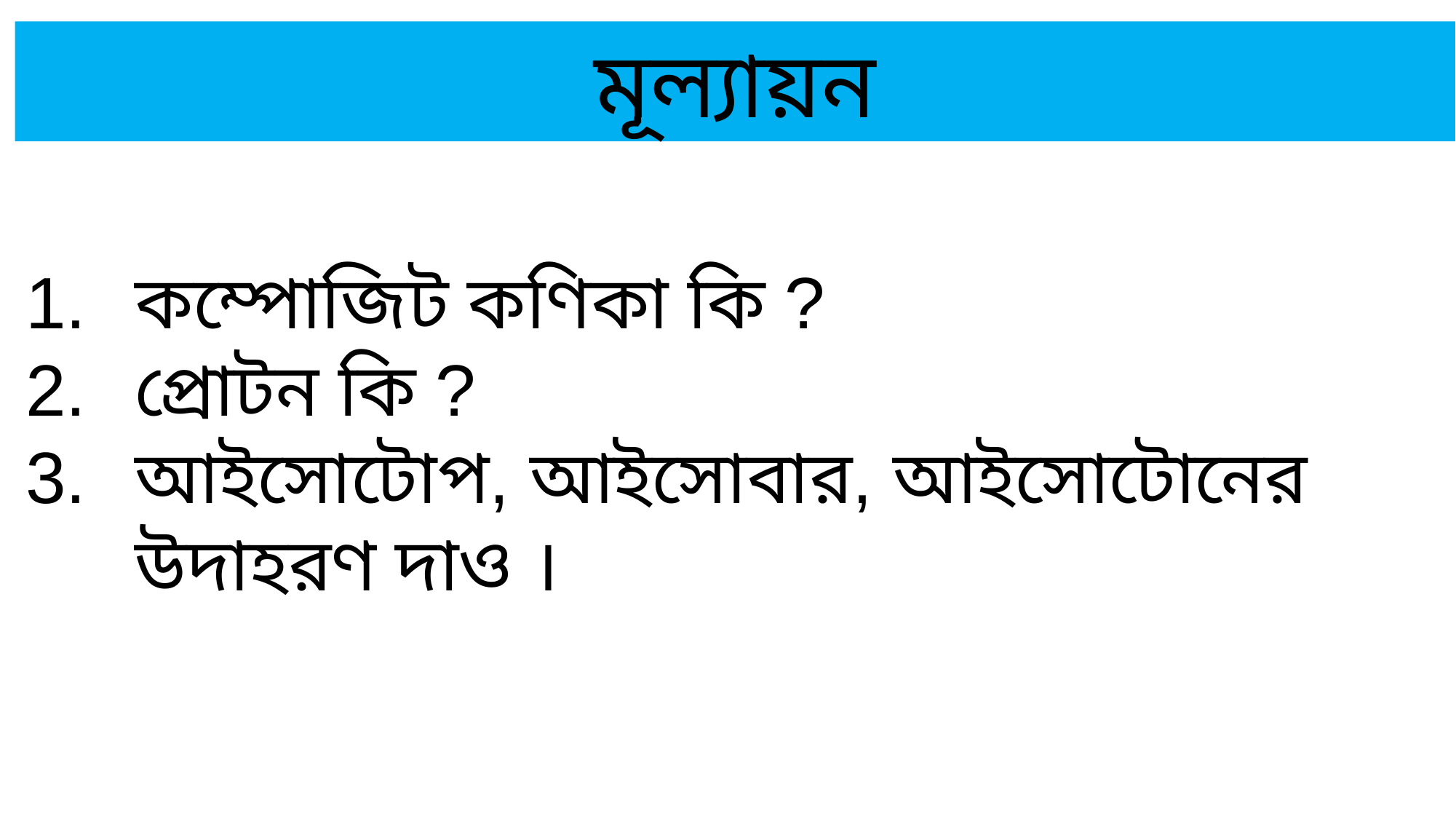

মূল্যায়ন
কম্পোজিট কণিকা কি ?
প্রোটন কি ?
আইসোটোপ, আইসোবার, আইসোটোনের উদাহরণ দাও ।